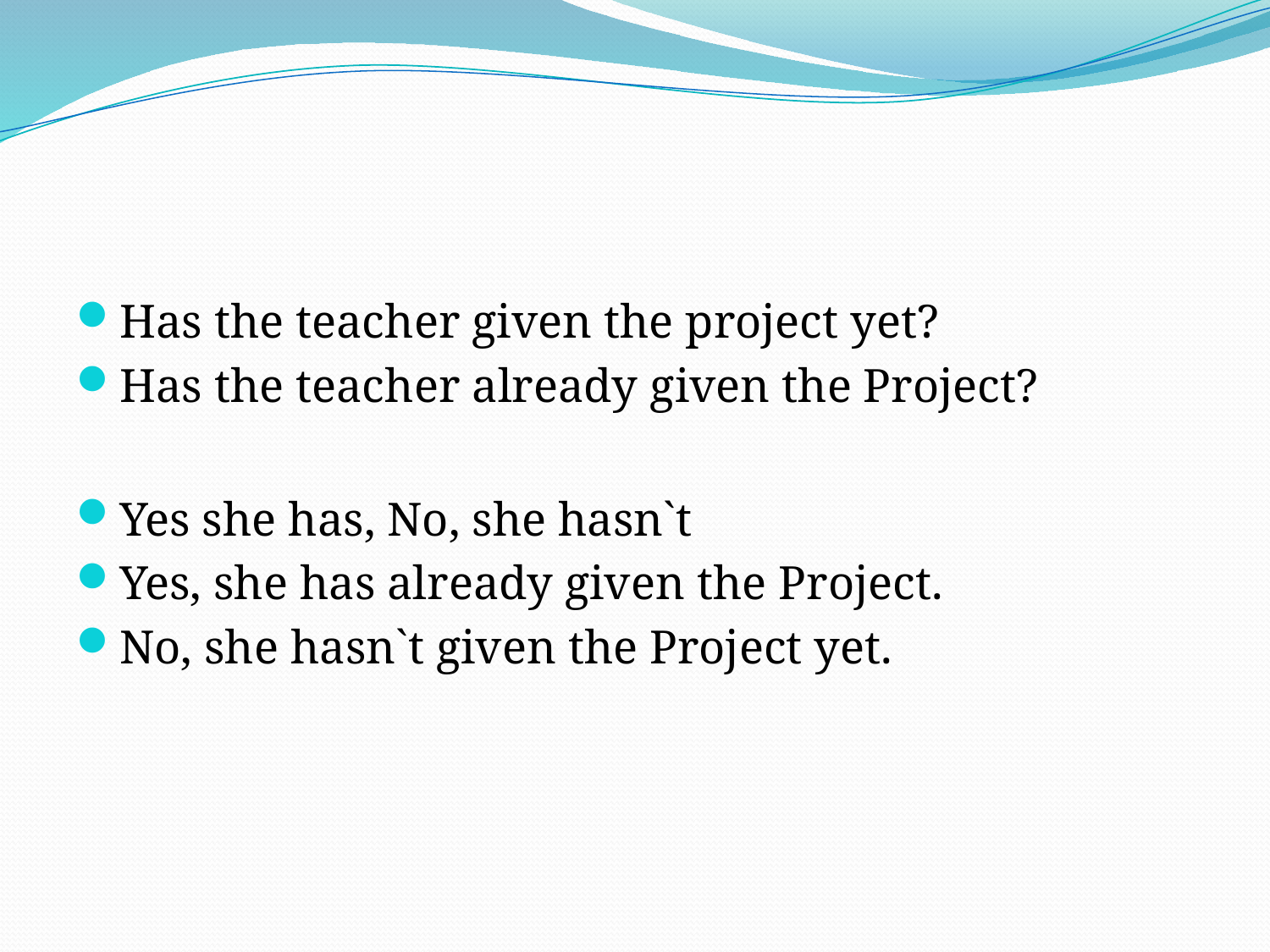

#
Has the teacher given the project yet?
Has the teacher already given the Project?

Yes she has, No, she hasn`t
Yes, she has already given the Project.
No, she hasn`t given the Project yet.